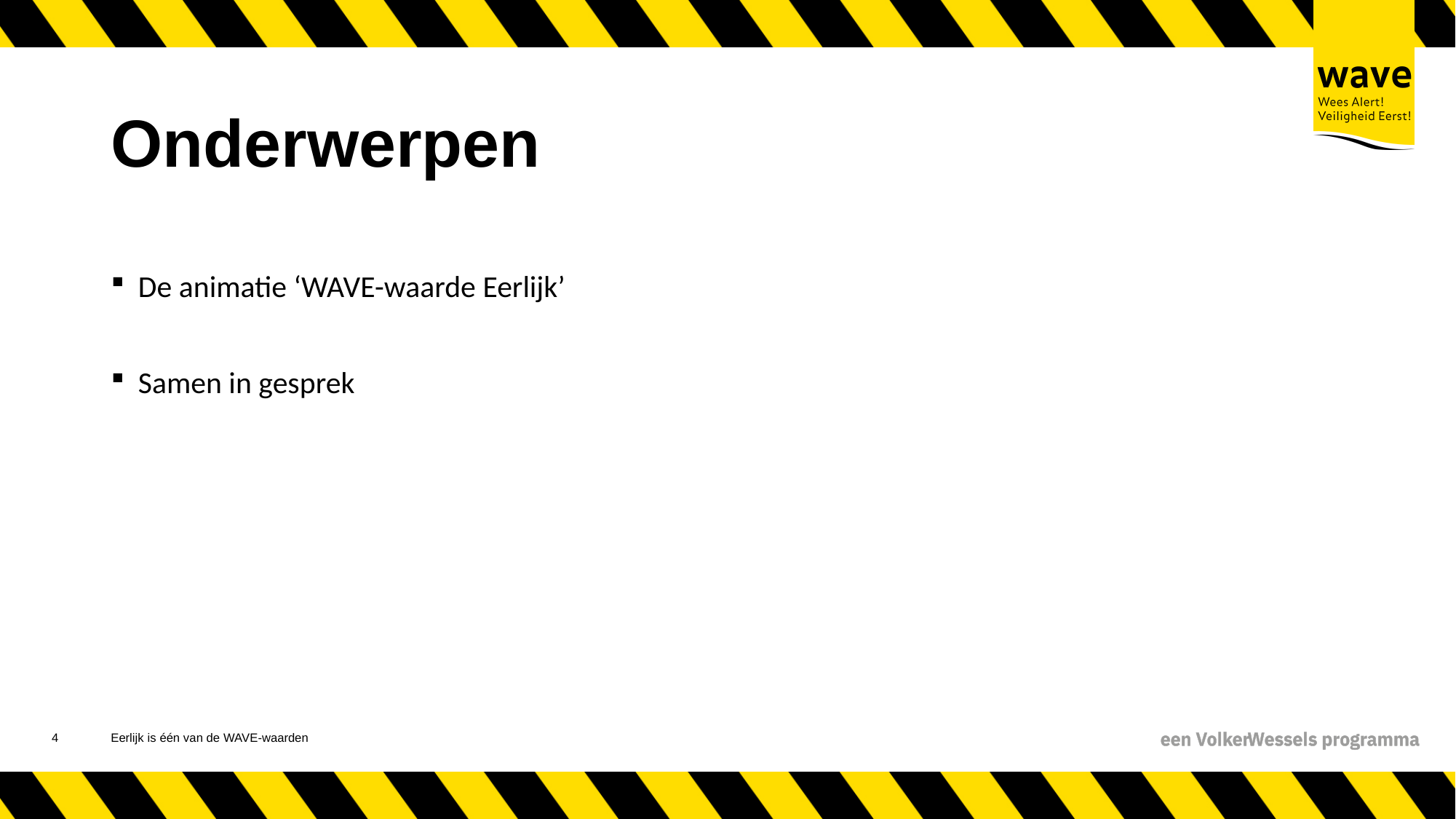

# Onderwerpen

De animatie ‘WAVE-waarde Eerlijk’

Samen in gesprek

4
Eerlijk is één van de WAVE-waarden